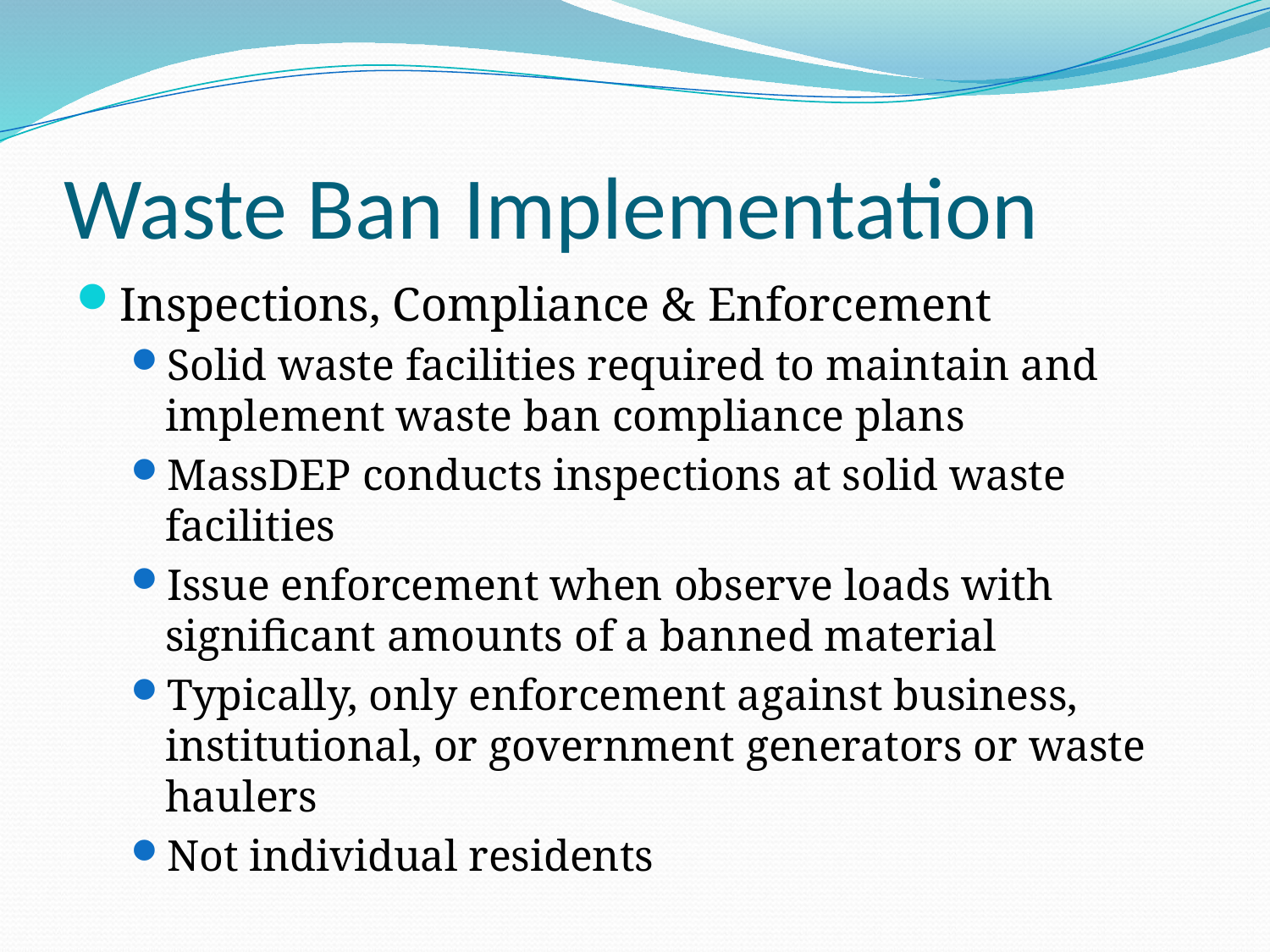

# Waste Ban Implementation
Inspections, Compliance & Enforcement
Solid waste facilities required to maintain and implement waste ban compliance plans
MassDEP conducts inspections at solid waste facilities
Issue enforcement when observe loads with significant amounts of a banned material
Typically, only enforcement against business, institutional, or government generators or waste haulers
Not individual residents